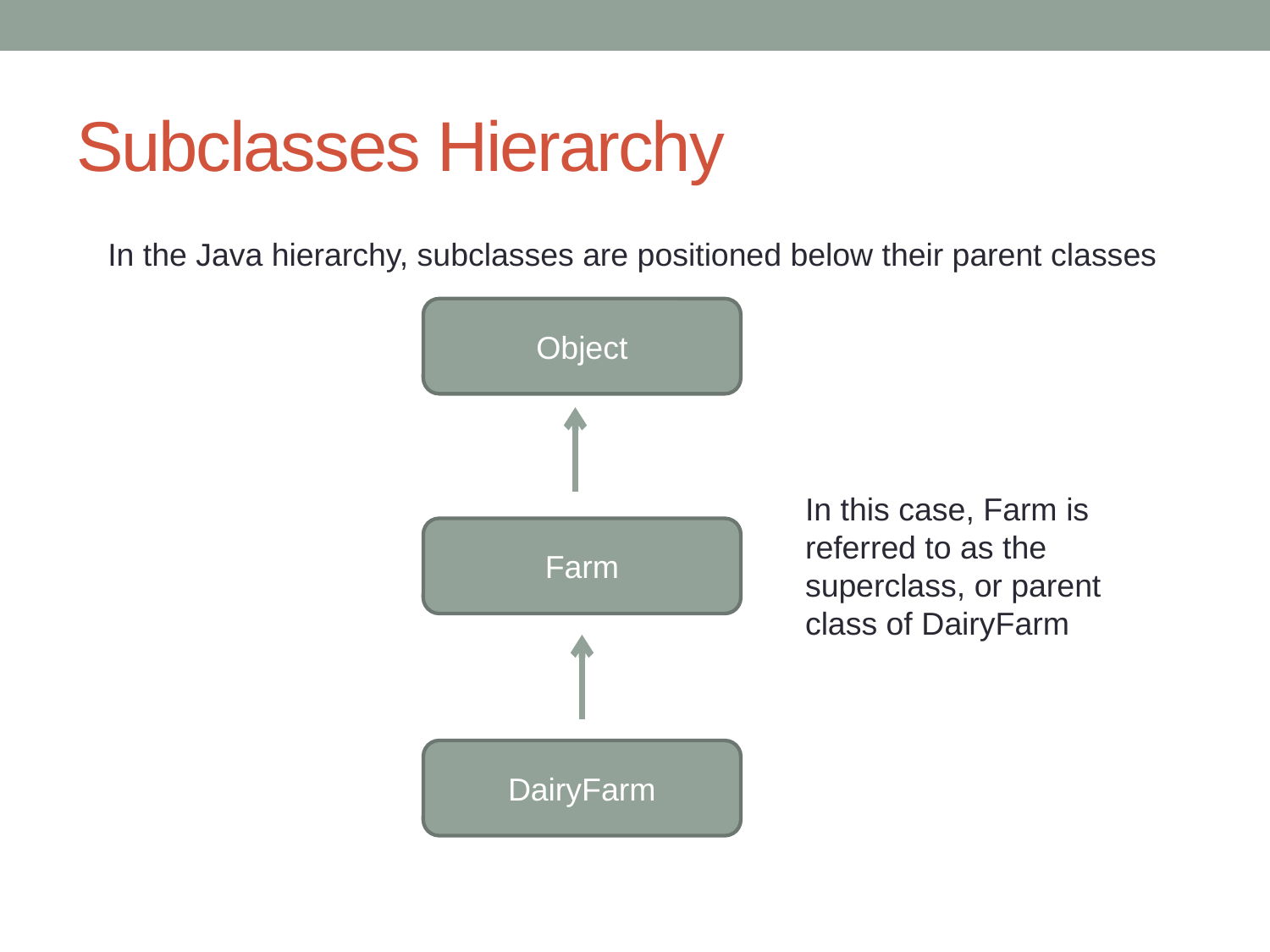

# Subclasses Hierarchy

In the Java hierarchy, subclasses are positioned below their parent classes
Object
In this case, Farm is referred to as the superclass, or parent class of DairyFarm
Farm
DairyFarm